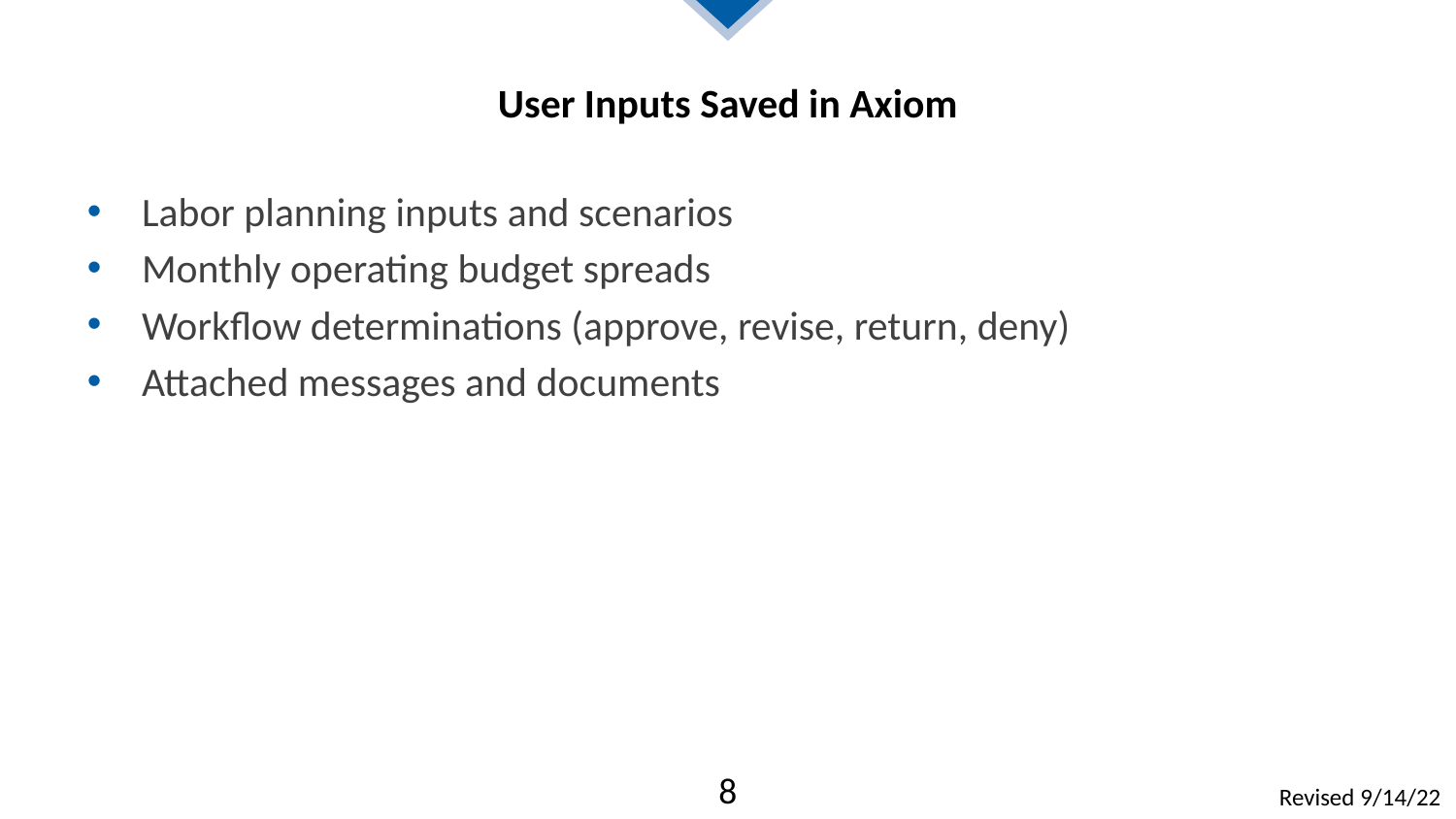

# User Inputs Saved in Axiom
Labor planning inputs and scenarios
Monthly operating budget spreads
Workflow determinations (approve, revise, return, deny)
Attached messages and documents

8
Revised 9/14/22